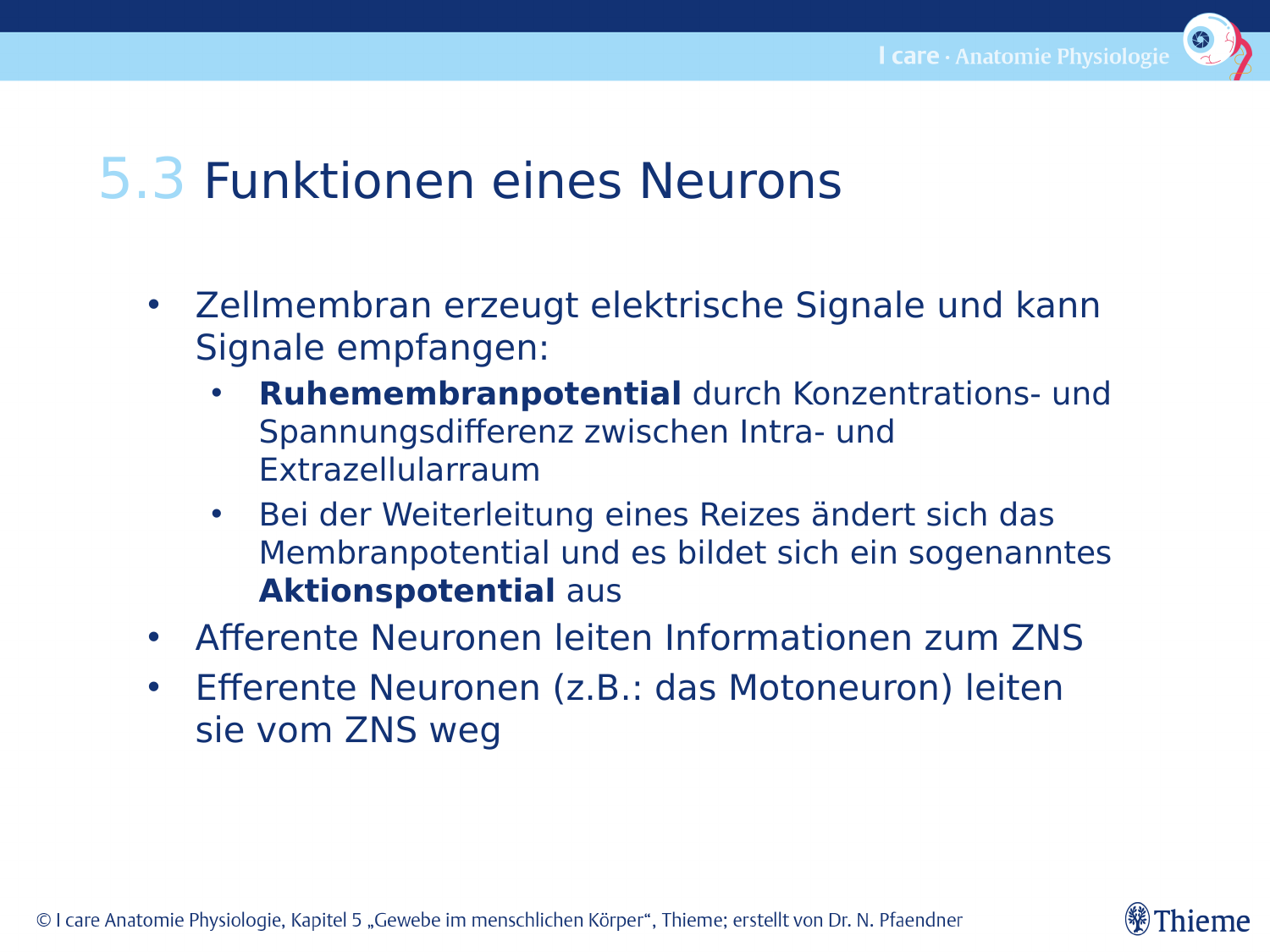

5.3 Funktionen eines Neurons
Zellmembran erzeugt elektrische Signale und kann Signale empfangen:
Ruhemembranpotential durch Konzentrations- und Spannungsdifferenz zwischen Intra- und Extrazellularraum
Bei der Weiterleitung eines Reizes ändert sich das Membranpotential und es bildet sich ein sogenanntes Aktionspotential aus
Afferente Neuronen leiten Informationen zum ZNS
Efferente Neuronen (z.B.: das Motoneuron) leiten sie vom ZNS weg